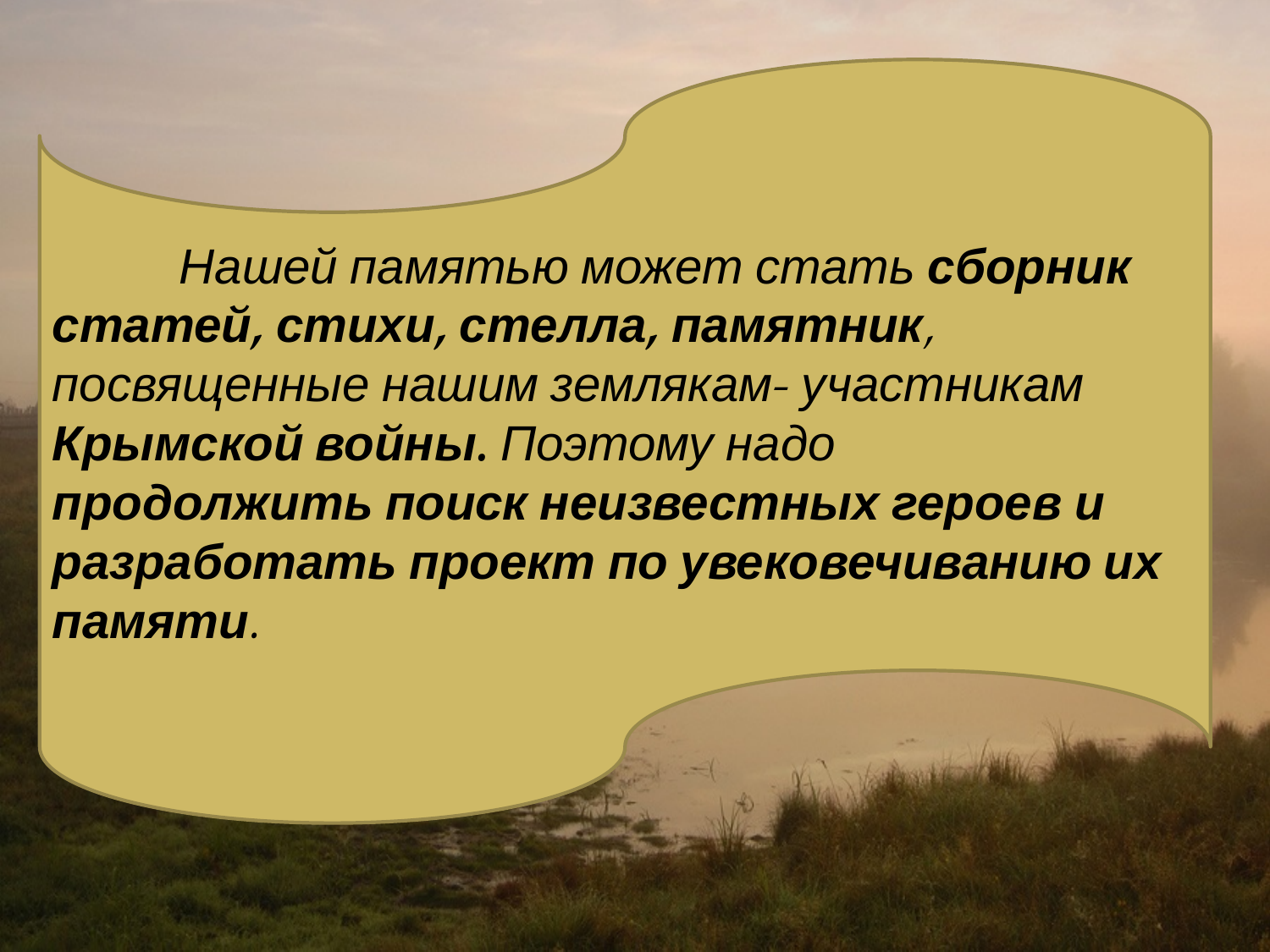

Нашей памятью может стать сборник статей, стихи, стелла, памятник, посвященные нашим землякам- участникам   Крымской войны. Поэтому надо	продолжить поиск неизвестных героев и разработать проект по увековечиванию их памяти.